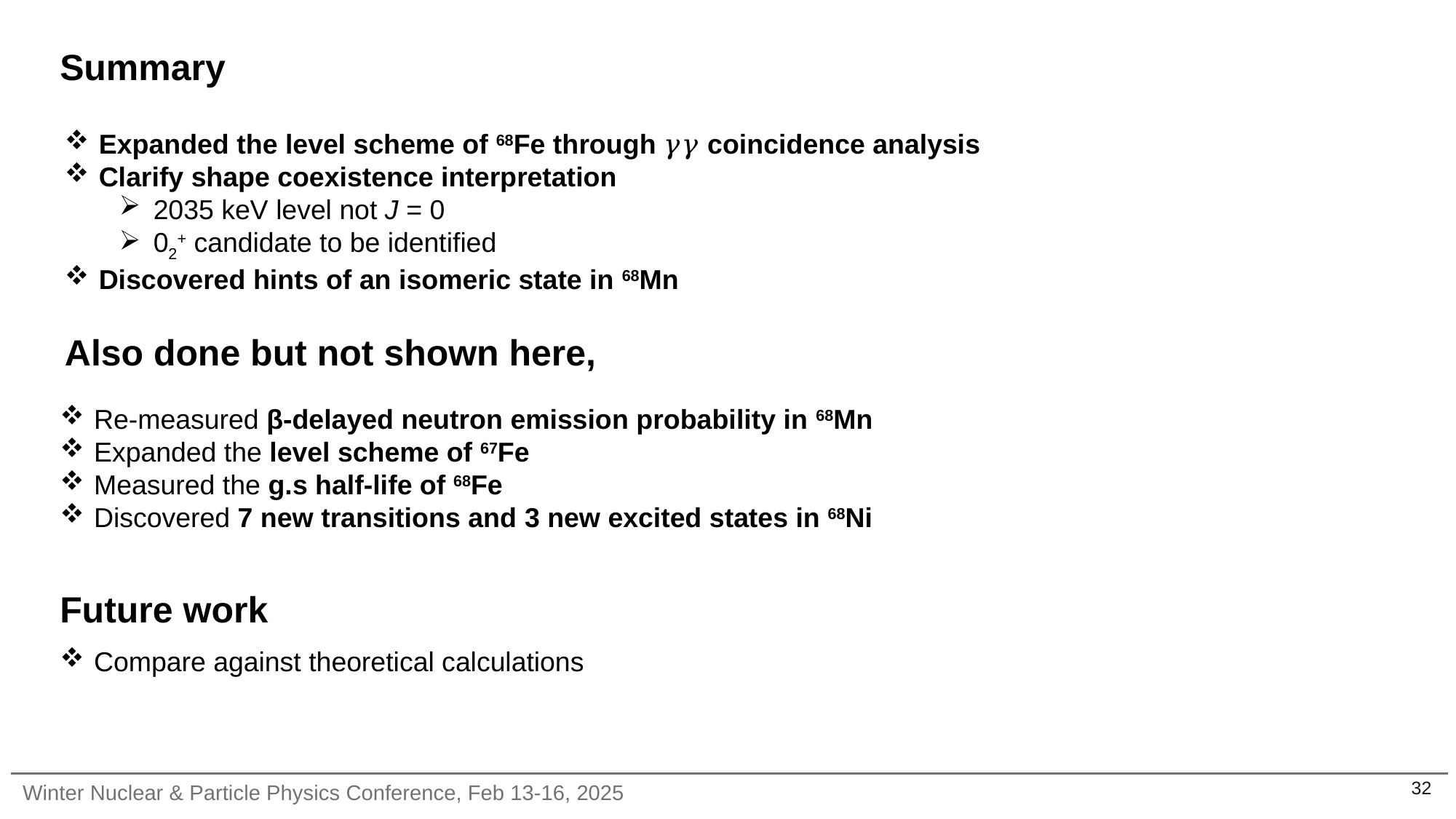

Summary
Expanded the level scheme of 68Fe through 𝛾𝛾 coincidence analysis
Clarify shape coexistence interpretation
2035 keV level not J = 0
02+ candidate to be identified
Discovered hints of an isomeric state in 68Mn

Also done but not shown here,

Re-measured β-delayed neutron emission probability in 68Mn
Expanded the level scheme of 67Fe
Measured the g.s half-life of 68Fe
Discovered 7 new transitions and 3 new excited states in 68Ni
Future work
Compare against theoretical calculations
Winter Nuclear & Particle Physics Conference, Feb 13-16, 2025